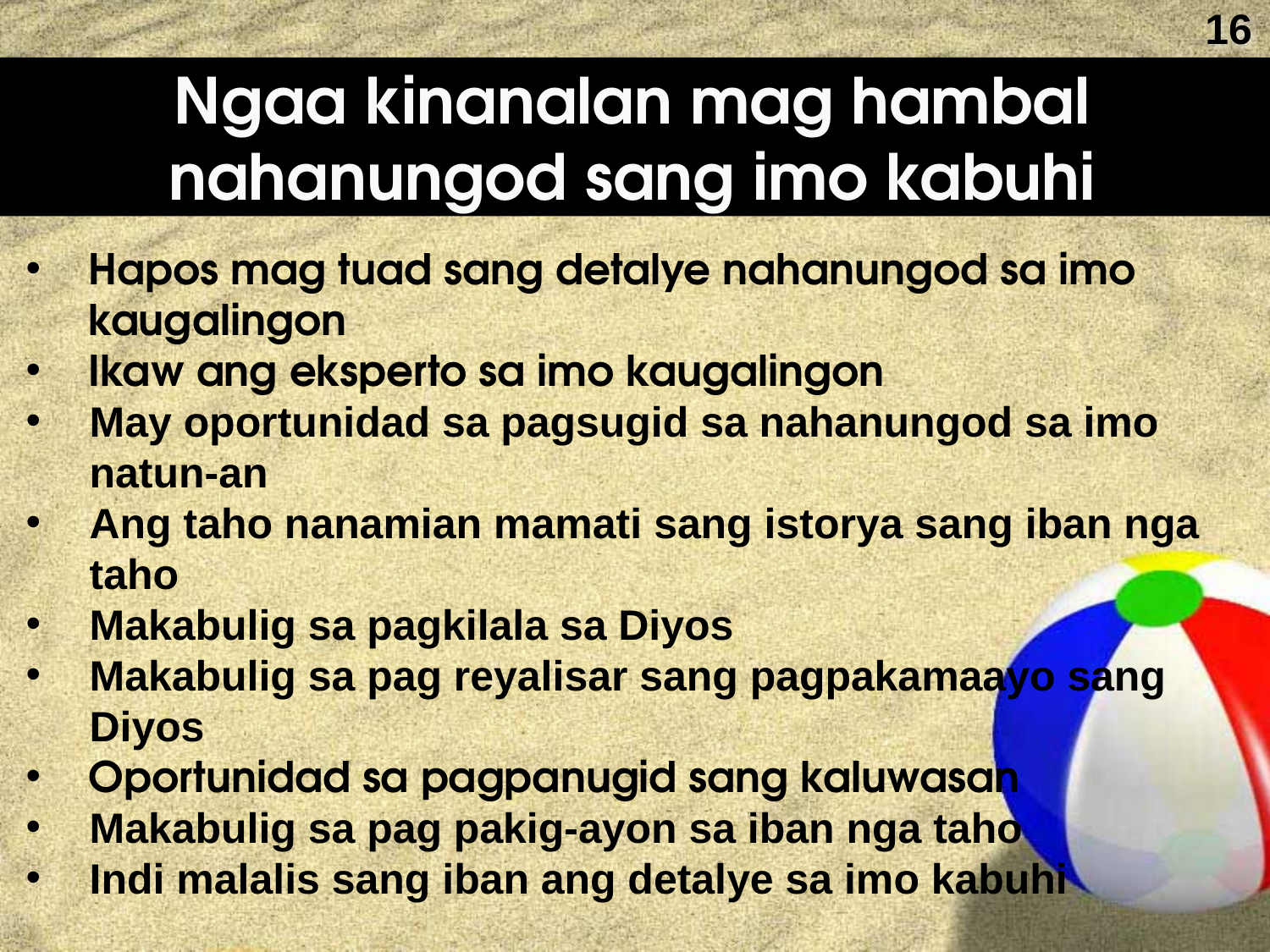

16
Ngaa kinanalan mag hambal nahanungod sang imo kabuhi
Hapos mag tuad sang detalye nahanungod sa imo kaugalingon
Ikaw ang eksperto sa imo kaugalingon
May oportunidad sa pagsugid sa nahanungod sa imo natun-an
Ang taho nanamian mamati sang istorya sang iban nga taho
Makabulig sa pagkilala sa Diyos
Makabulig sa pag reyalisar sang pagpakamaayo sang Diyos
Oportunidad sa pagpanugid sang kaluwasan
Makabulig sa pag pakig-ayon sa iban nga taho
Indi malalis sang iban ang detalye sa imo kabuhi